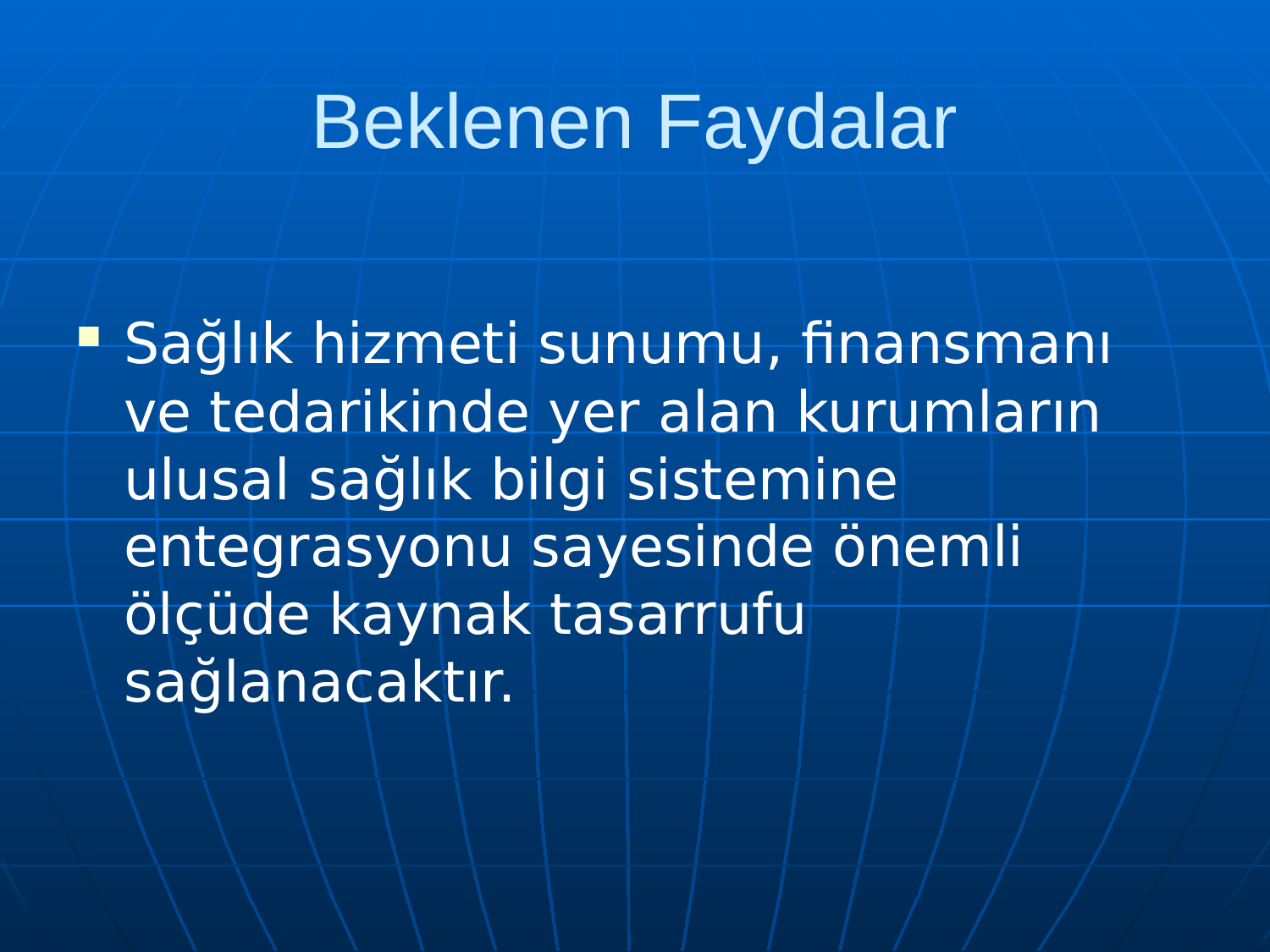

# Beklenen Faydalar

Sağlık hizmeti sunumu, finansmanı ve tedarikinde yer alan kurumların ulusal sağlık bilgi sistemine entegrasyonu sayesinde önemli ölçüde kaynak tasarrufu sağlanacaktır.